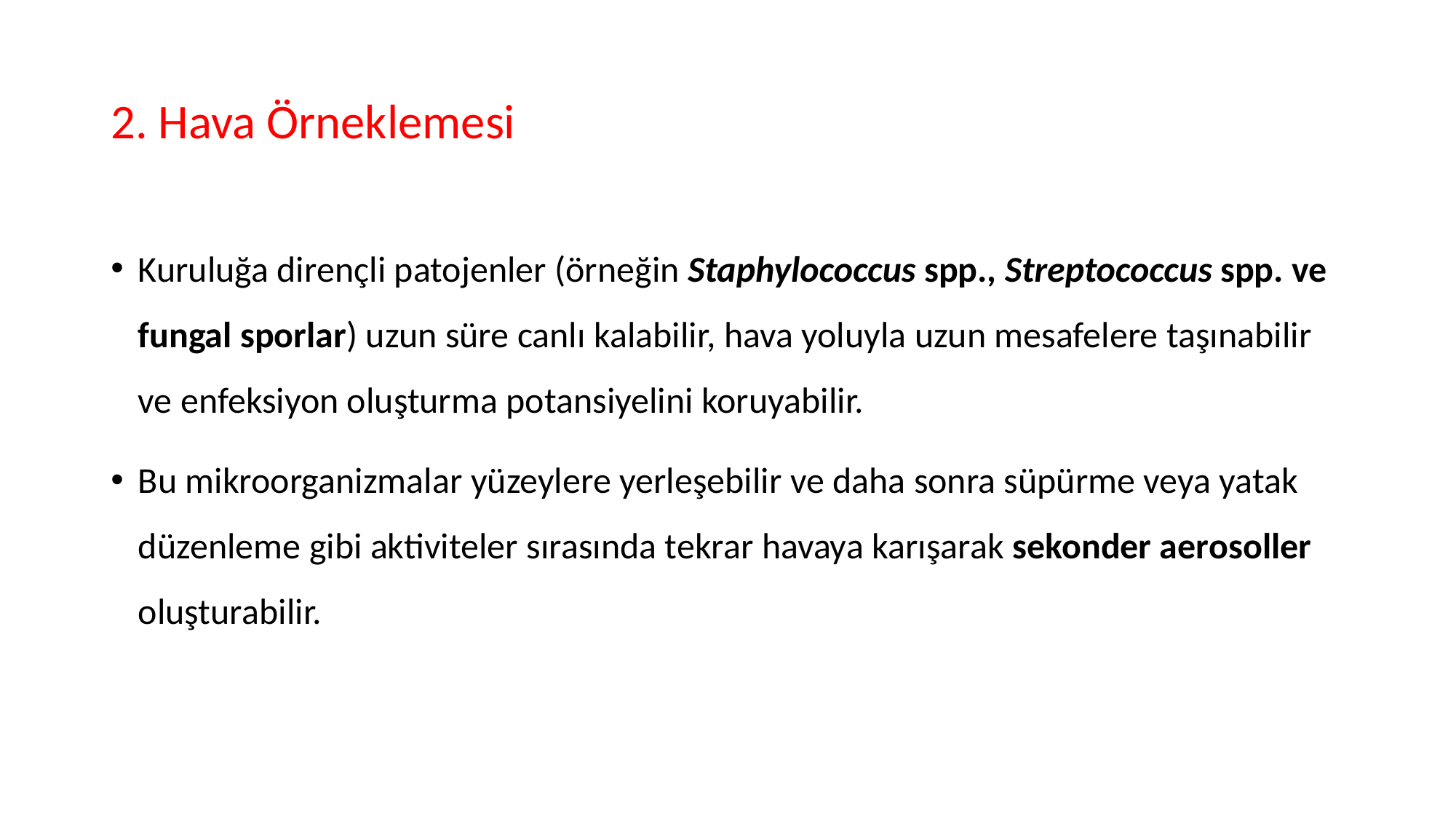

# 2. Hava Örneklemesi
Kuruluğa dirençli patojenler (örneğin Staphylococcus spp., Streptococcus spp. ve fungal sporlar) uzun süre canlı kalabilir, hava yoluyla uzun mesafelere taşınabilir ve enfeksiyon oluşturma potansiyelini koruyabilir.
Bu mikroorganizmalar yüzeylere yerleşebilir ve daha sonra süpürme veya yatak düzenleme gibi aktiviteler sırasında tekrar havaya karışarak sekonder aerosoller oluşturabilir.